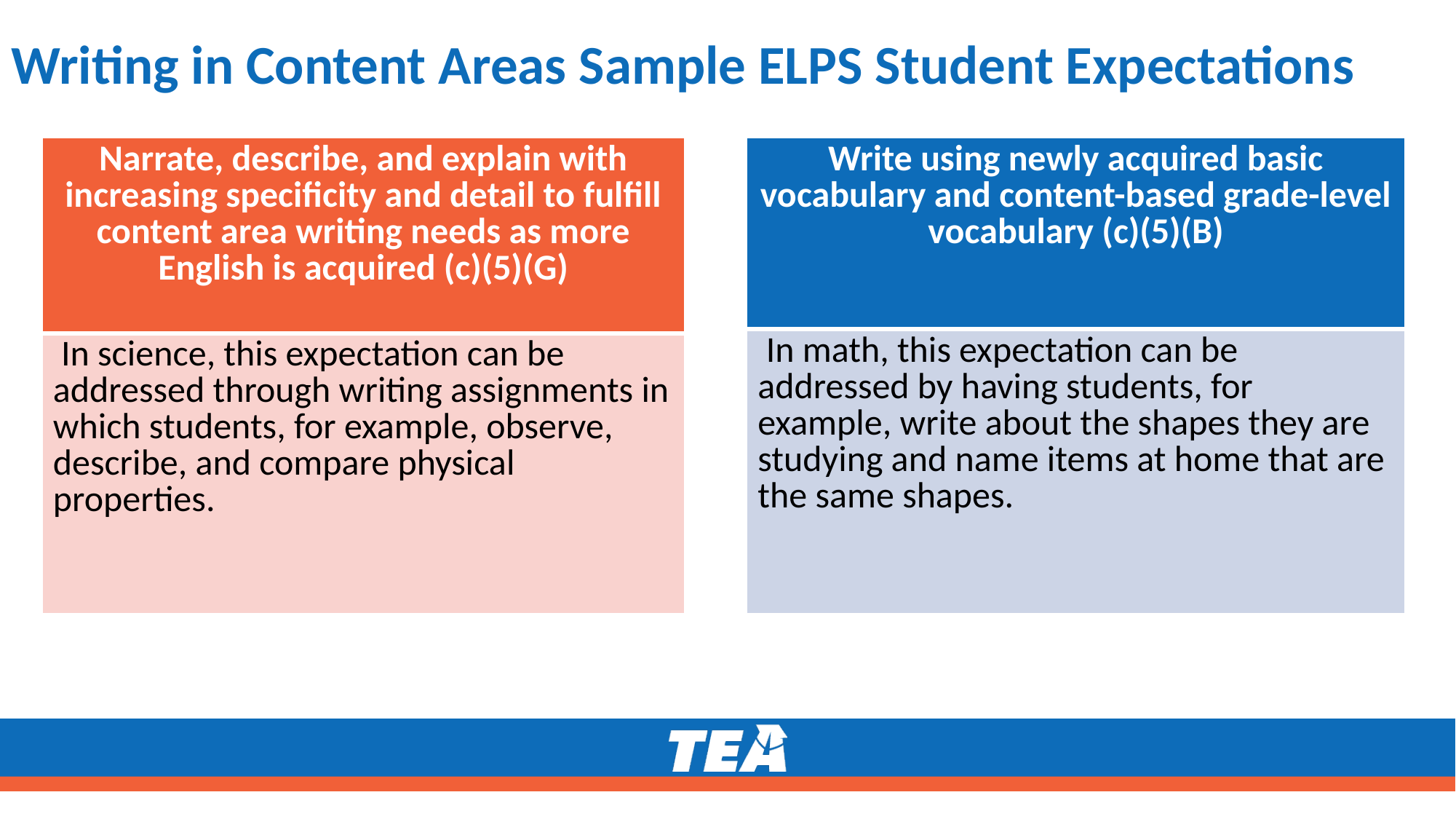

# Writing in Content Areas Sample ELPS Student Expectations
| Narrate, describe, and explain with increasing specificity and detail to fulfill content area writing needs as more English is acquired (c)(5)(G) |
| --- |
| In science, this expectation can be addressed through writing assignments in which students, for example, observe, describe, and compare physical properties. |
| Write using newly acquired basic vocabulary and content-based grade-level vocabulary (c)(5)(B) |
| --- |
| In math, this expectation can be addressed by having students, for example, write about the shapes they are studying and name items at home that are the same shapes. |
41